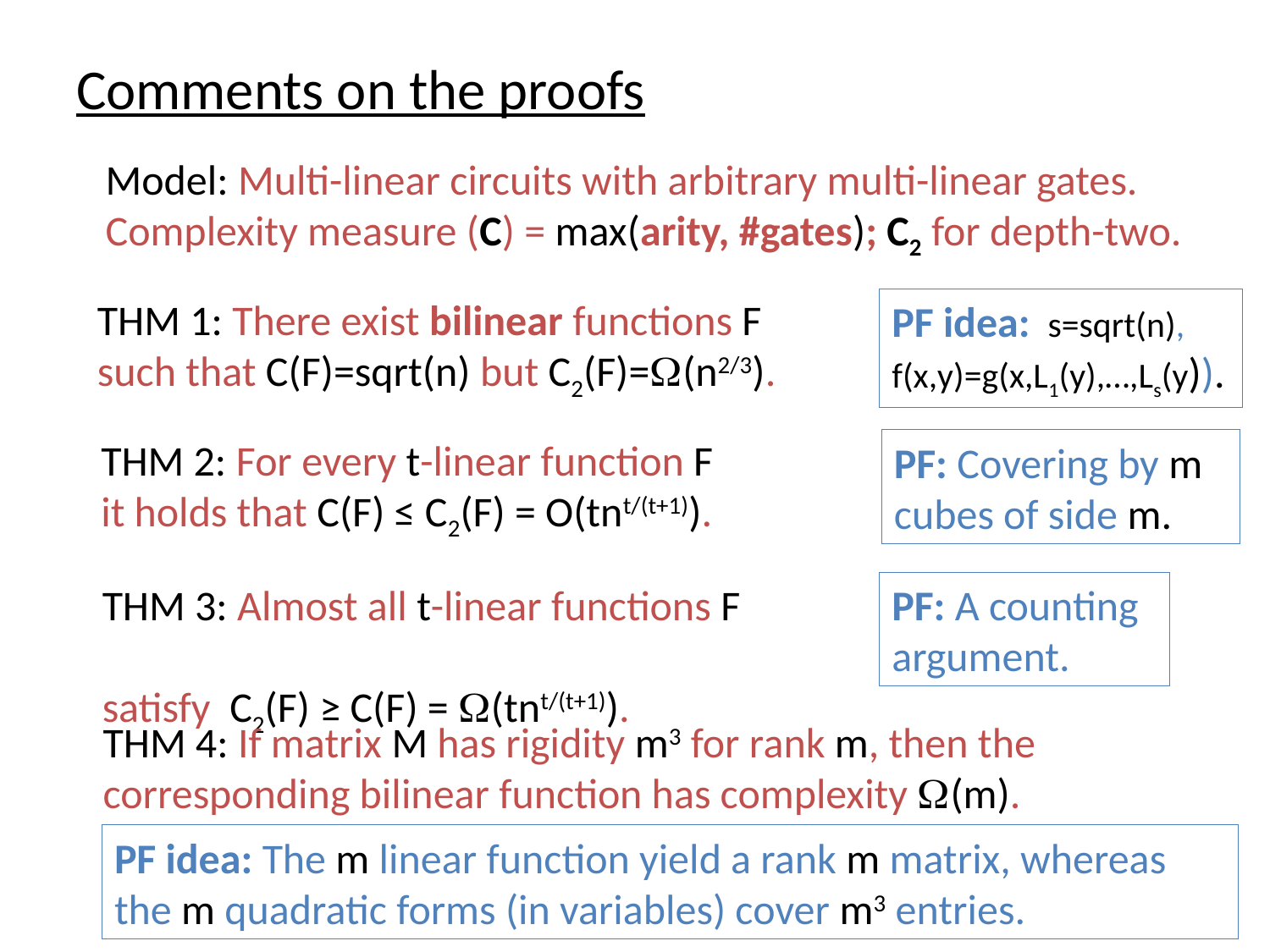

# Comments on the proofs
Model: Multi-linear circuits with arbitrary multi-linear gates.
Complexity measure (C) = max(arity, #gates); C2 for depth-two.
THM 1: There exist bilinear functions F
such that C(F)=sqrt(n) but C2(F)=Ω(n2/3).
PF idea:  s=sqrt(n),
f(x,y)=g(x,L1(y),…,Ls(y)).
THM 2: For every t-linear function F
it holds that C(F) ≤ C2(F) = O(tnt/(t+1)).
PF: Covering by m cubes of side m.
THM 3: Almost all t-linear functions F
satisfy  C2(F) ≥ C(F) = Ω(tnt/(t+1)).
PF: A counting argument.
THM 4: If matrix M has rigidity m3 for rank m, then the corresponding bilinear function has complexity Ω(m).
PF idea: The m linear function yield a rank m matrix, whereas the m quadratic forms (in variables) cover m3 entries.